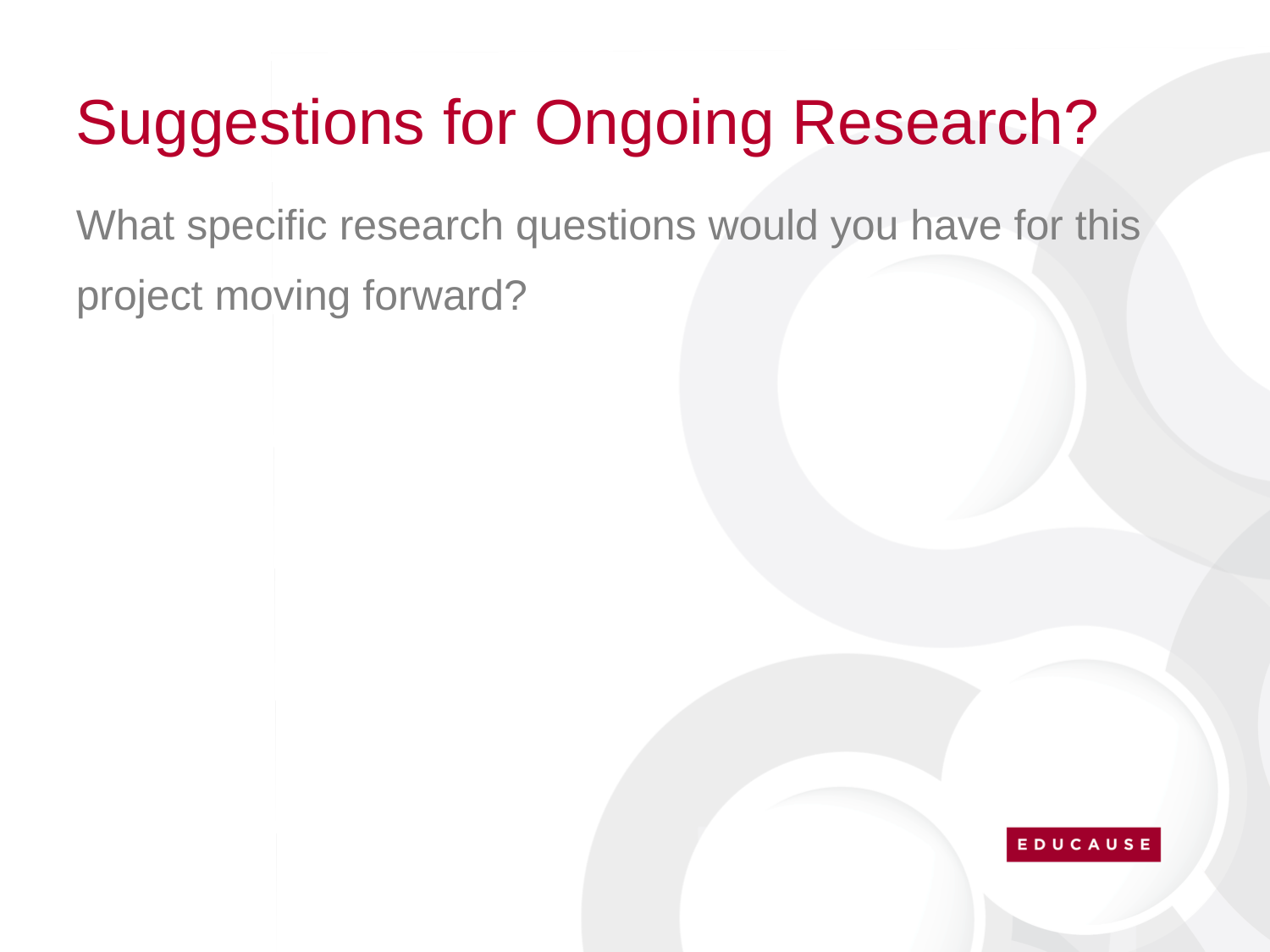

# Suggestions for Ongoing Research?
What specific research questions would you have for this project moving forward?